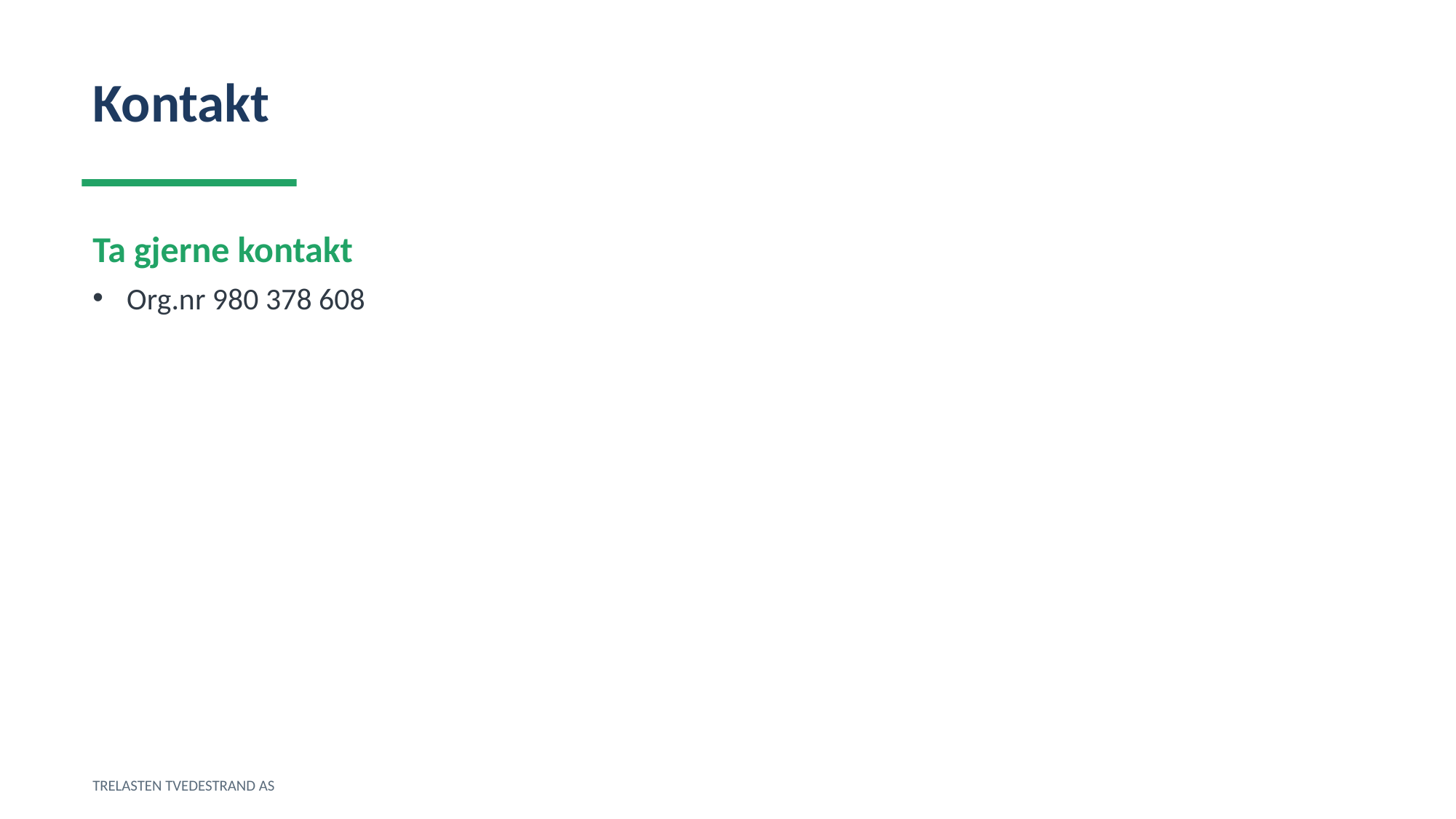

Kontakt

Ta gjerne kontakt
Org.nr 980 378 608
TRELASTEN TVEDESTRAND AS